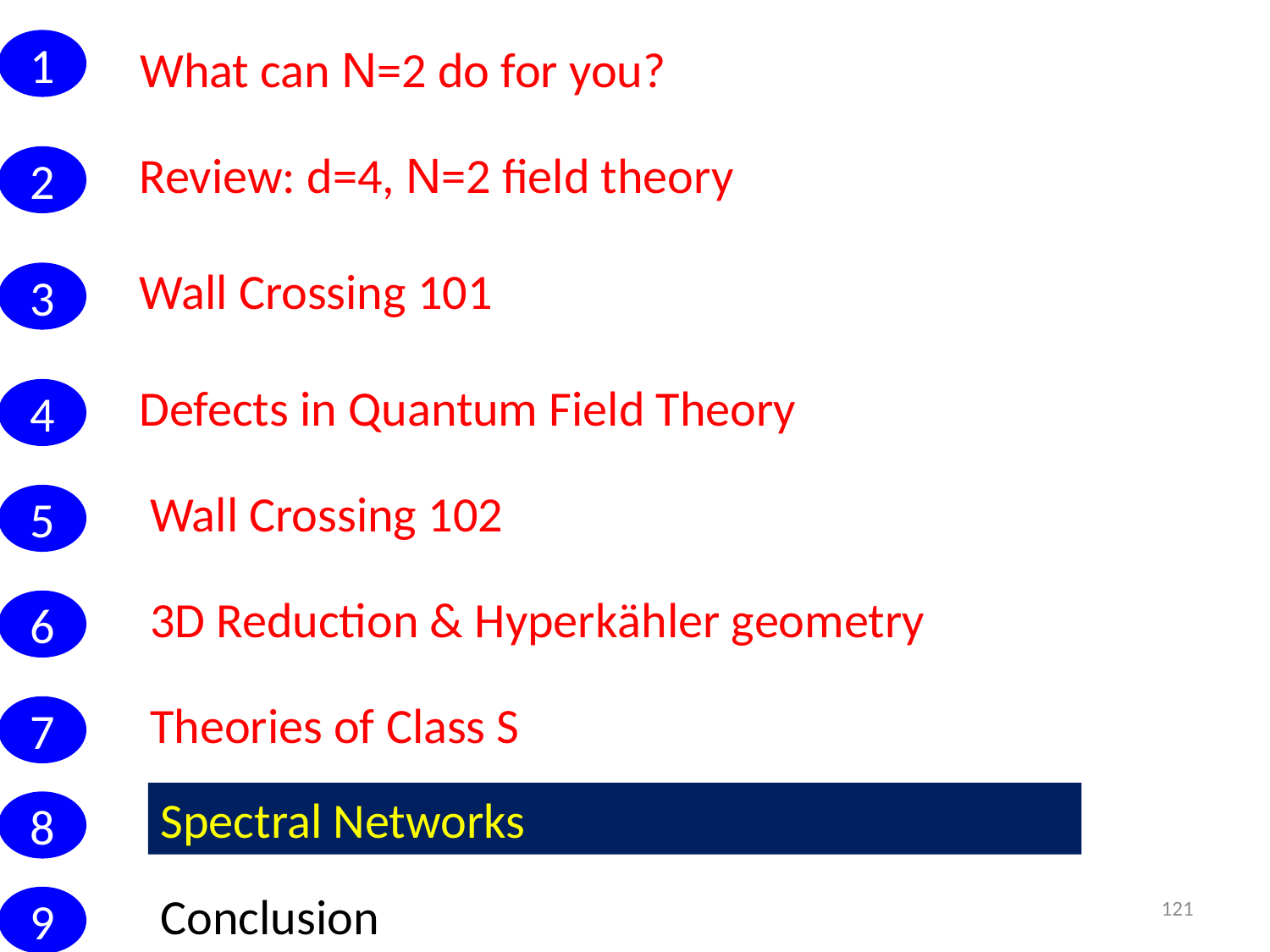

1
 What can N=2 do for you?
Review: d=4, N=2 field theory
2
Wall Crossing 101
3
Defects in Quantum Field Theory
4
Wall Crossing 102
5
3D Reduction & Hyperkähler geometry
6
Theories of Class S
7
Spectral Networks
8
Conclusion
121
9